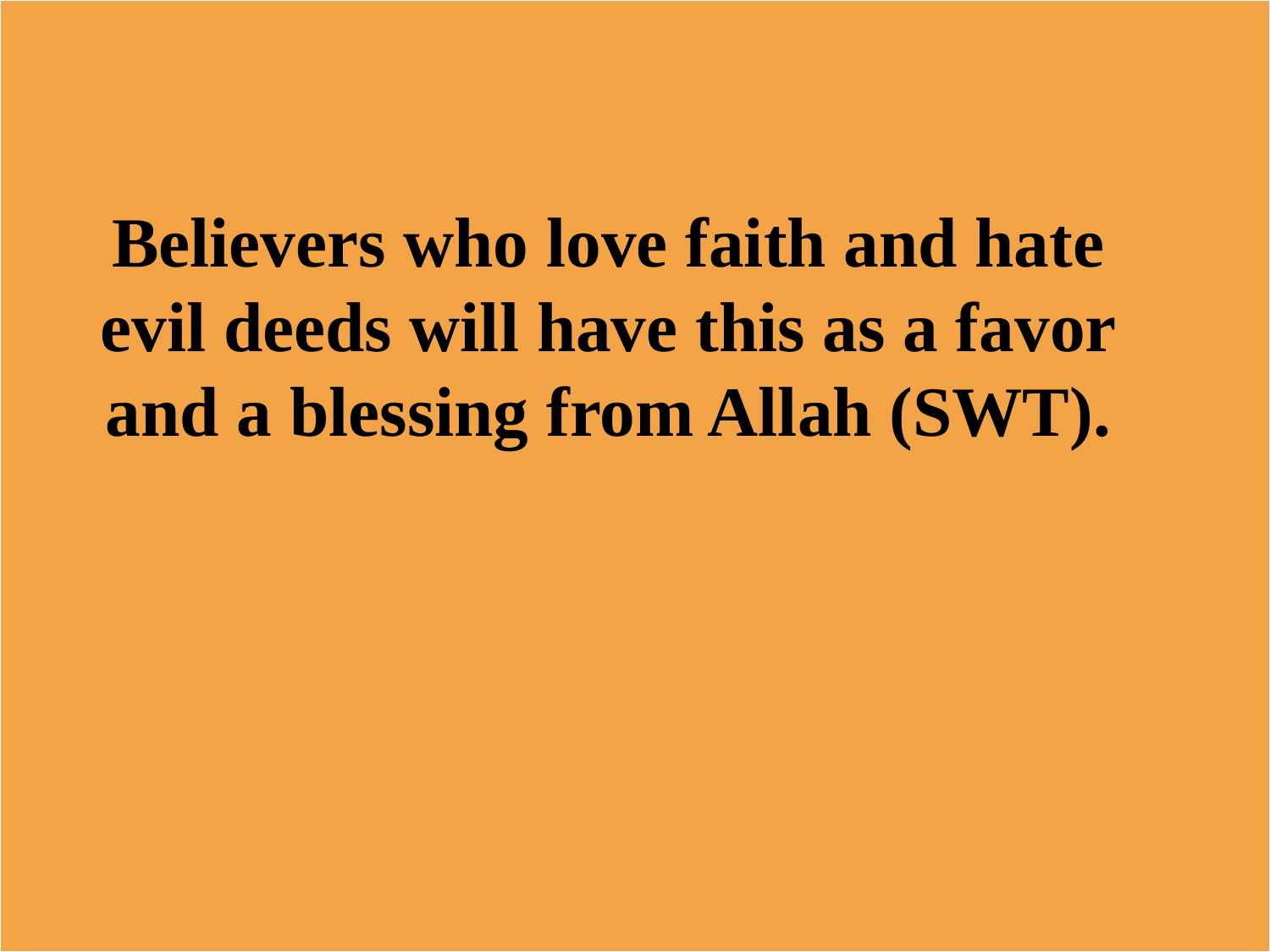

Believers who love faith and hate evil deeds will have this as a favor and a blessing from Allah (SWT).